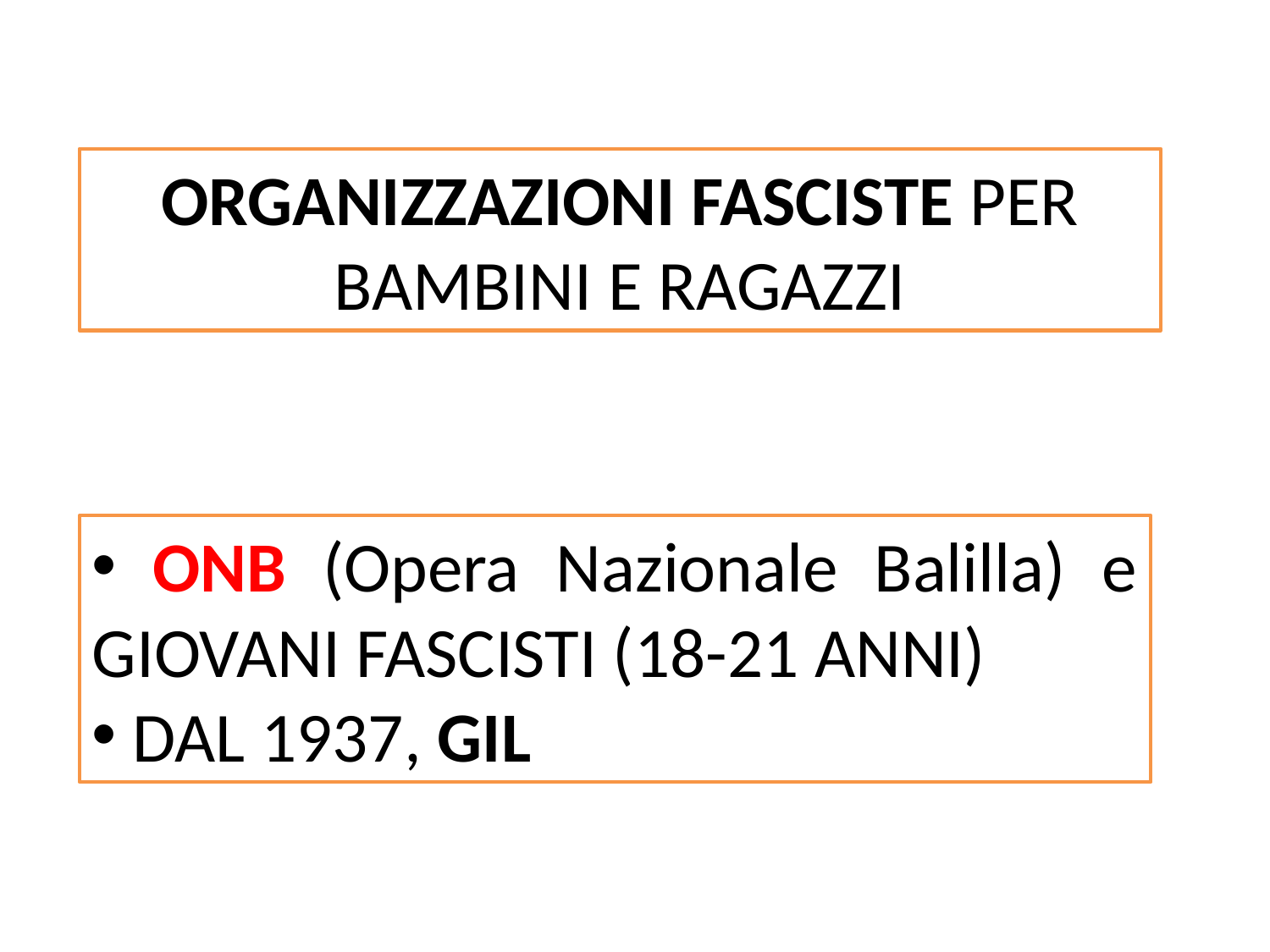

ORGANIZZAZIONI FASCISTE PER BAMBINI E RAGAZZI
 ONB (Opera Nazionale Balilla) e GIOVANI FASCISTI (18-21 ANNI)
 DAL 1937, GIL